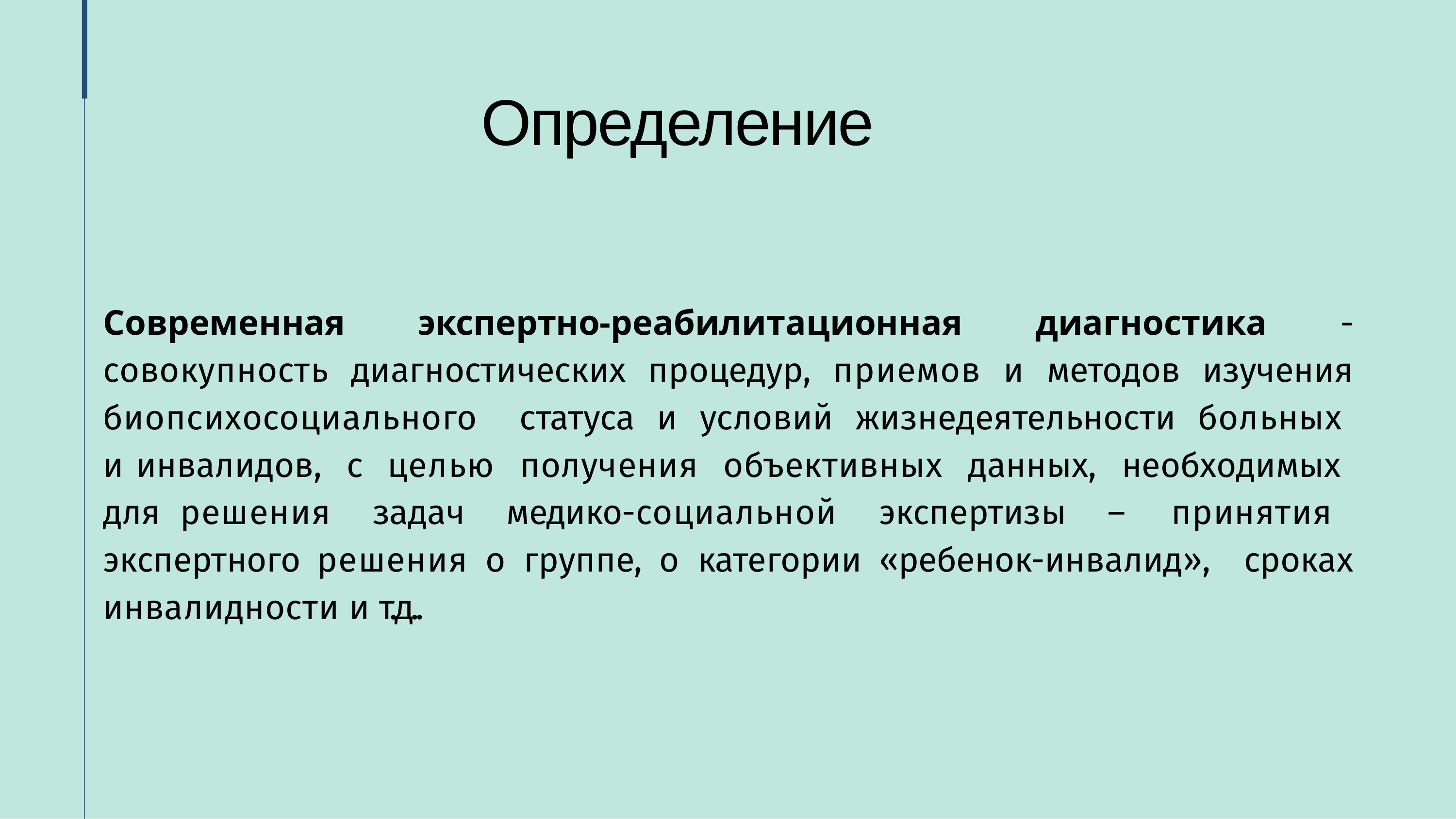

# Определение
Современная     экспертно-реабилитационная     диагностика     - совокупность  диагностических  процедур,  приемов  и  методов  изучения биопсихосоциального   статуса  и  условий  жизнедеятельности  больных  и инвалидов,  c  целью  получения  объективных  данных,  необходимых  для решения  задач  медико-социальной  экспертизы  –  принятия  экспертного решения о группе, о категории «ребенок-инвалид»,  сроках инвалидности и т.д..